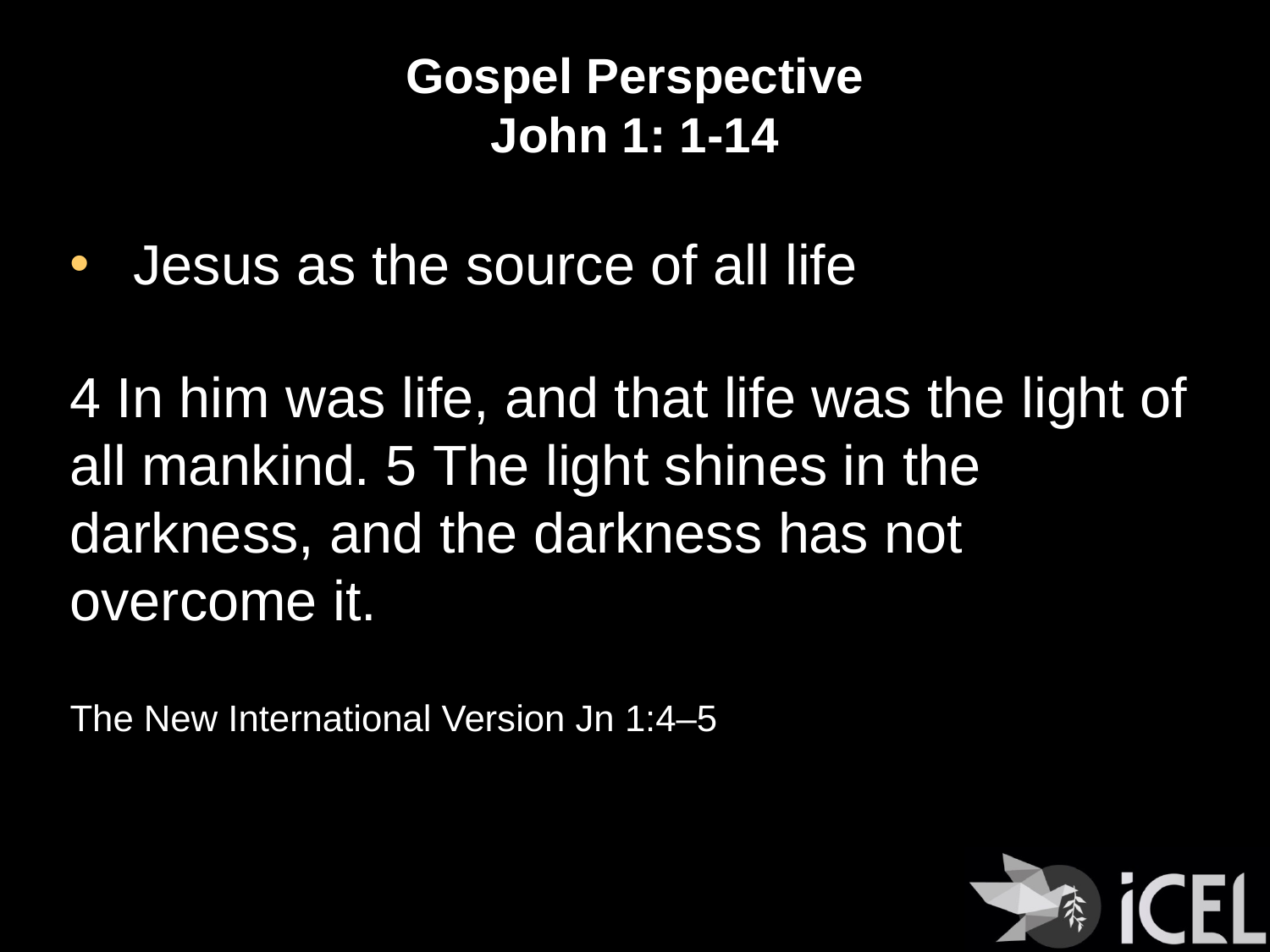

# Gospel Perspective John 1: 1-14
Jesus as the source of all life

4 In him was life, and that life was the light of all mankind. 5 The light shines in the darkness, and the darkness has not overcome it.

The New International Version Jn 1:4–5